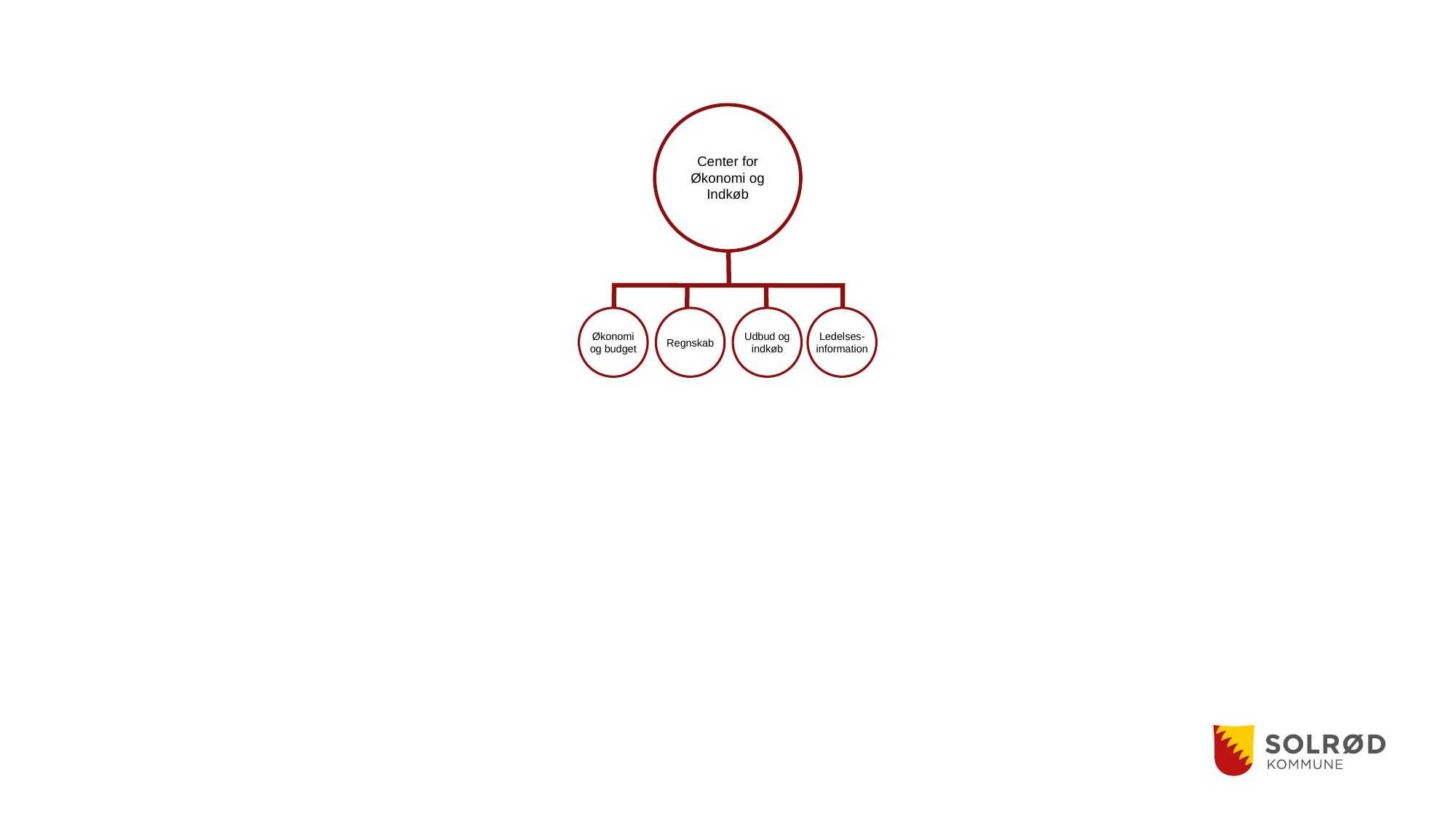

Center for Økonomi og Indkøb

Regnskab

Udbud og indkøb

Økonomi og budget

Ledelses-information